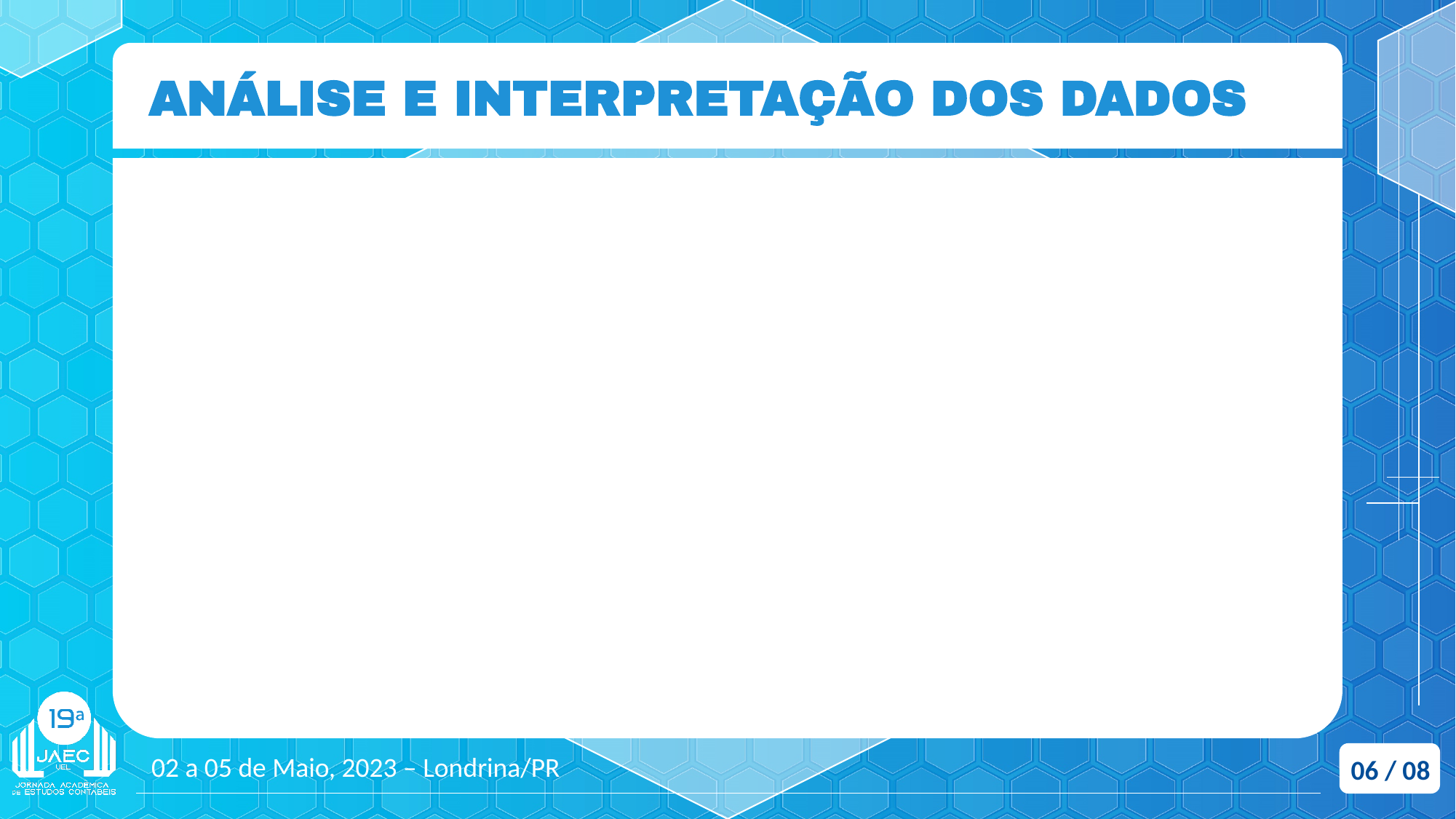

# ANÁLISE E INTERPRETAÇÃO DOS DADOS

06 / 08